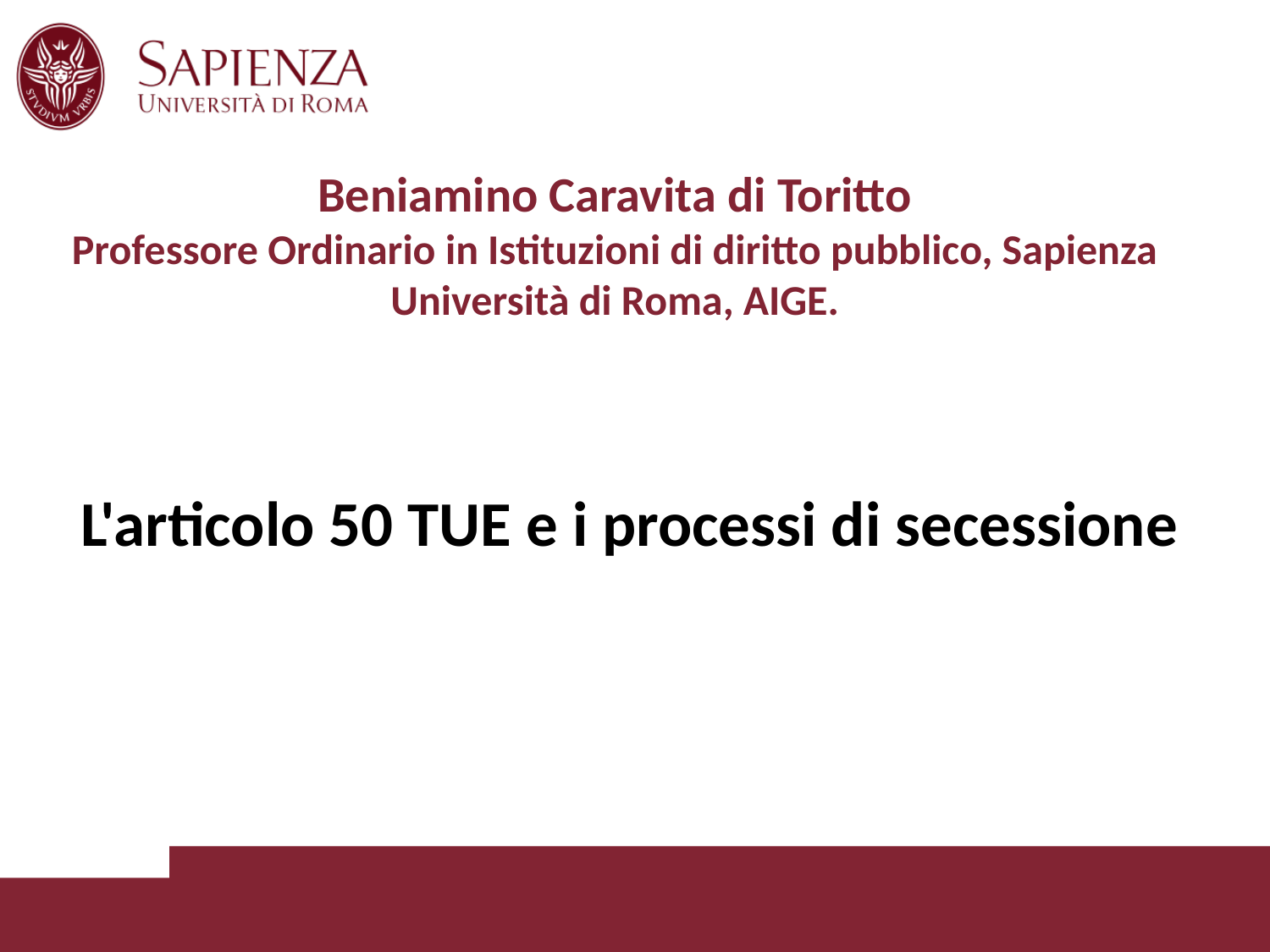

# Beniamino Caravita di Toritto Professore Ordinario in Istituzioni di diritto pubblico, Sapienza Università di Roma, AIGE.
L'articolo 50 TUE e i processi di secessione